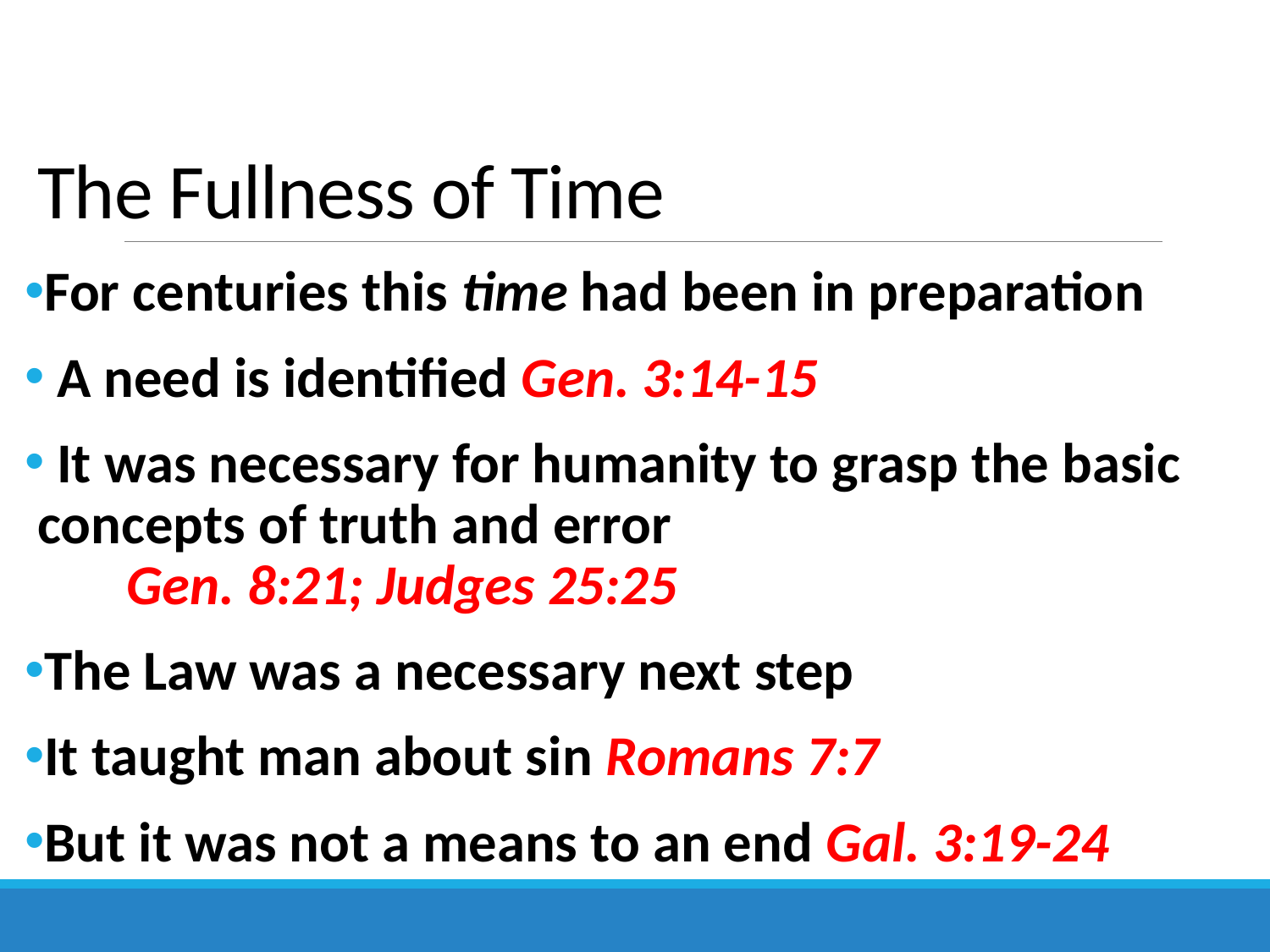

# The Fullness of Time
For centuries this time had been in preparation
 A need is identified Gen. 3:14-15
 It was necessary for humanity to grasp the basic concepts of truth and error                                                   Gen. 8:21; Judges 25:25
The Law was a necessary next step
It taught man about sin Romans 7:7
But it was not a means to an end Gal. 3:19-24